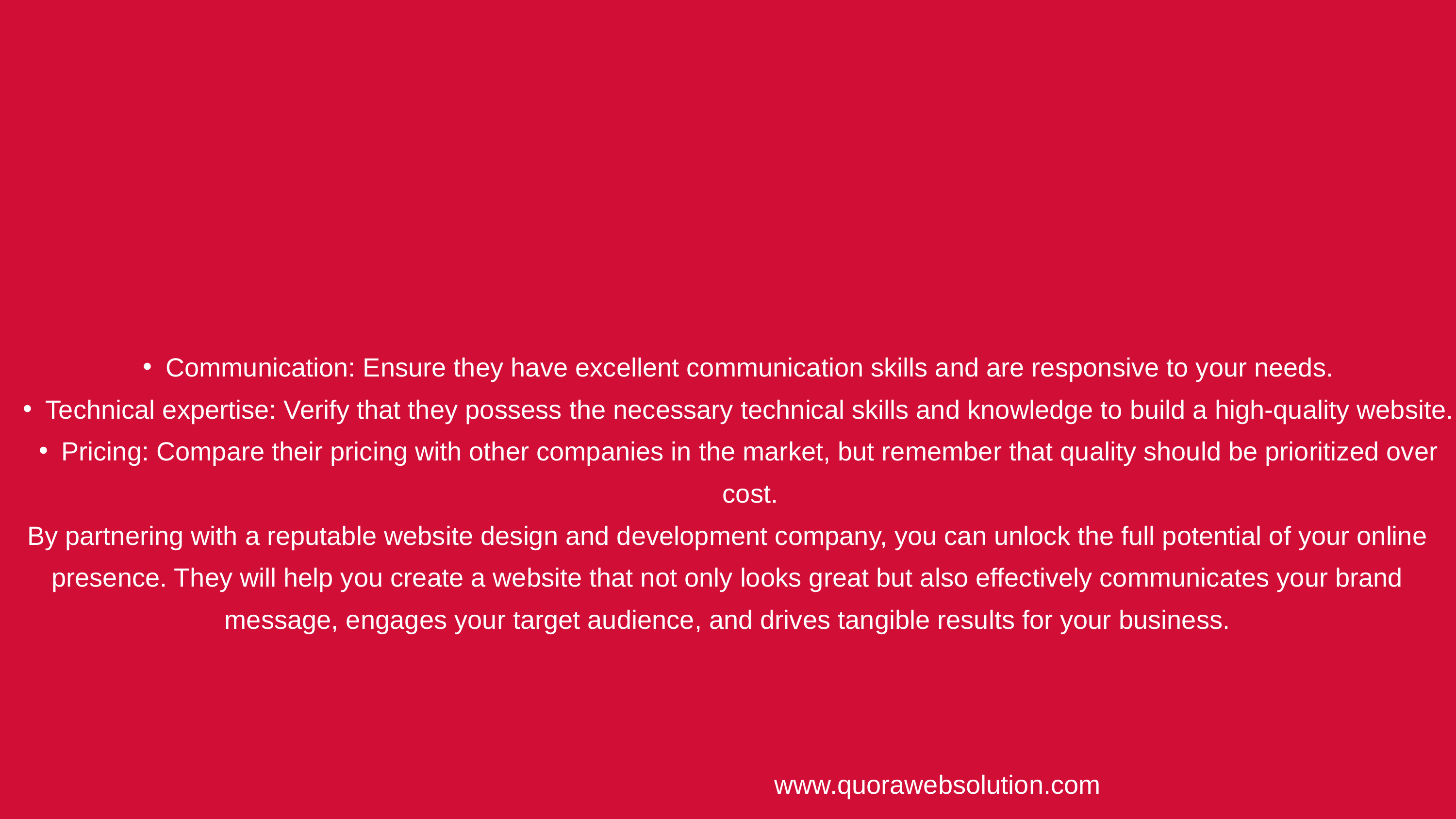

Communication: Ensure they have excellent communication skills and are responsive to your needs.
Technical expertise: Verify that they possess the necessary technical skills and knowledge to build a high-quality website.
Pricing: Compare their pricing with other companies in the market, but remember that quality should be prioritized over cost.
By partnering with a reputable website design and development company, you can unlock the full potential of your online presence. They will help you create a website that not only looks great but also effectively communicates your brand message, engages your target audience, and drives tangible results for your business.
www.quorawebsolution.com